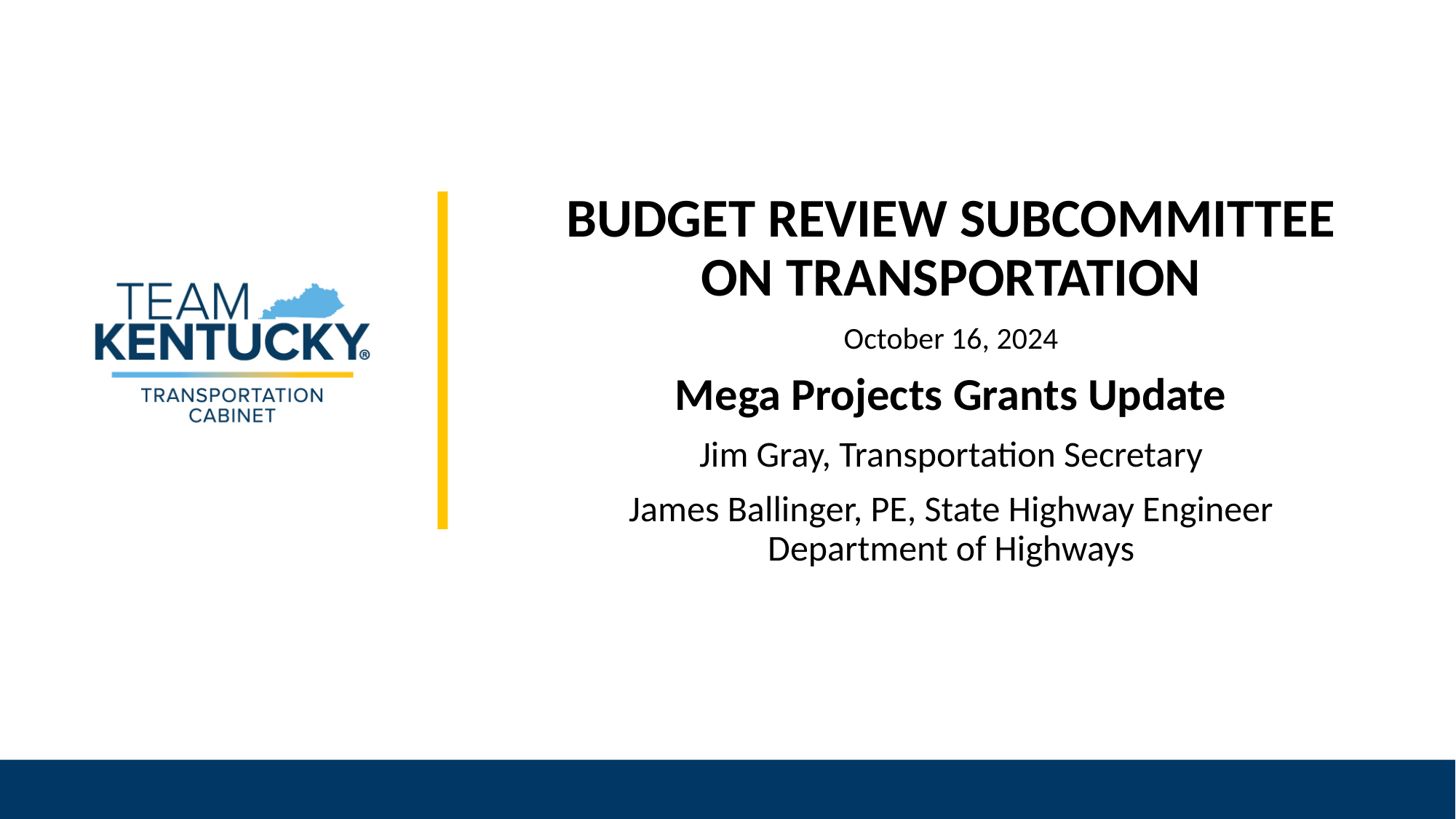

BUDGET REVIEW SUBCOMMITTEE
ON TRANSPORTATION
October 16, 2024
Mega Projects Grants Update
Jim Gray, Transportation Secretary
James Ballinger, PE, State Highway Engineer
Department of Highways